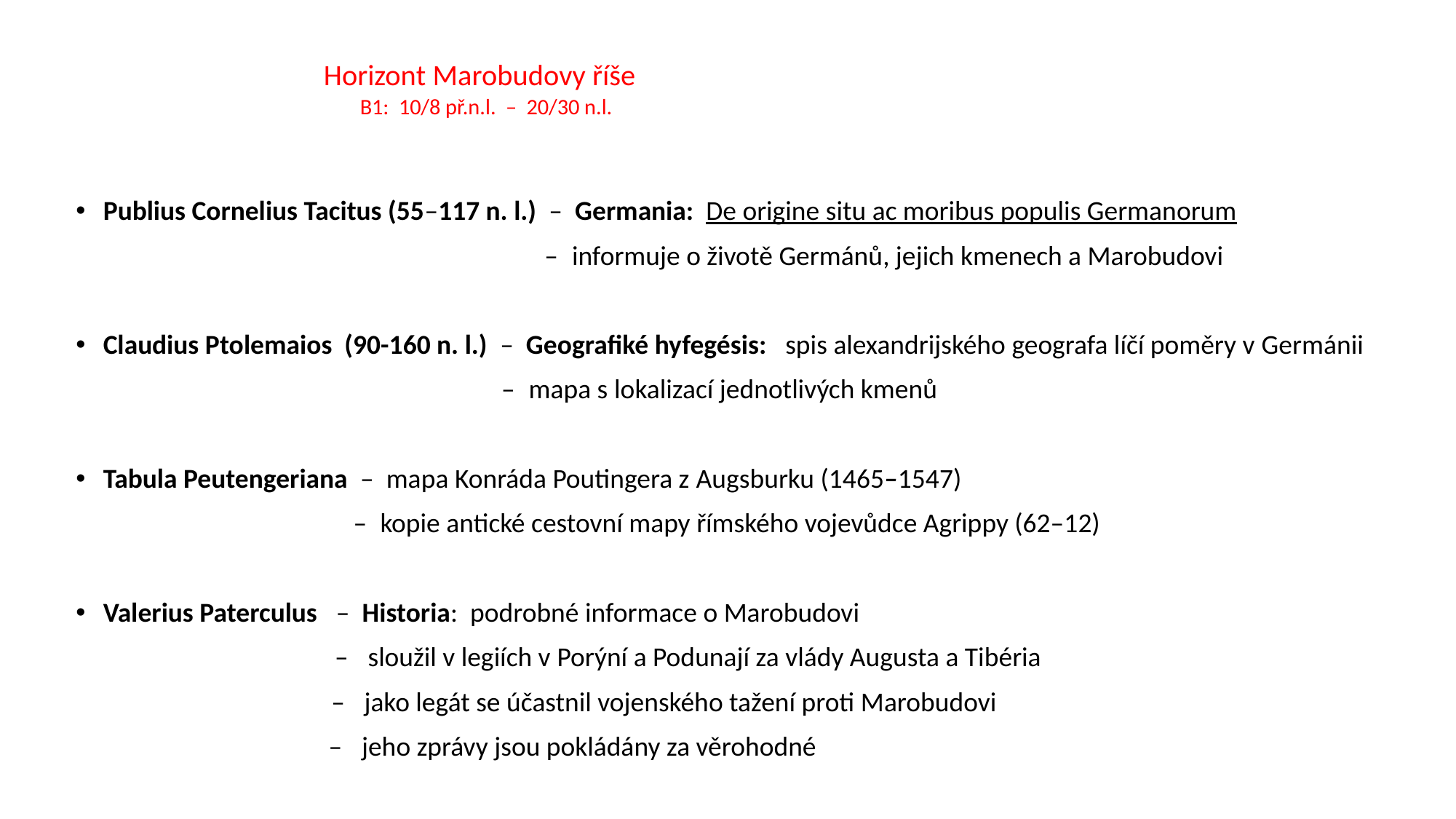

# Horizont Marobudovy říše B1:  10/8 př.n.l.  –  20/30 n.l.
Publius Cornelius Tacitus (55–117 n. l.)  –  Germania:  De origine situ ac moribus populis Germanorum
                                                                            –  informuje o životě Germánů, jejich kmenech a Marobudovi

Claudius Ptolemaios  (90-160 n. l.)  –  Geografiké hyfegésis:   spis alexandrijského geografa líčí poměry v Germánii
                                                                     –  mapa s lokalizací jednotlivých kmenů

Tabula Peutengeriana  –  mapa Konráda Poutingera z Augsburku (1465–1547)
                                             –  kopie antické cestovní mapy římského vojevůdce Agrippy (62–12)

Valerius Paterculus   –  Historia:  podrobné informace o Marobudovi
                                          –   sloužil v legiích v Porýní a Podunají za vlády Augusta a Tibéria
                                     –   jako legát se účastnil vojenského tažení proti Marobudovi
                                         –   jeho zprávy jsou pokládány za věrohodné